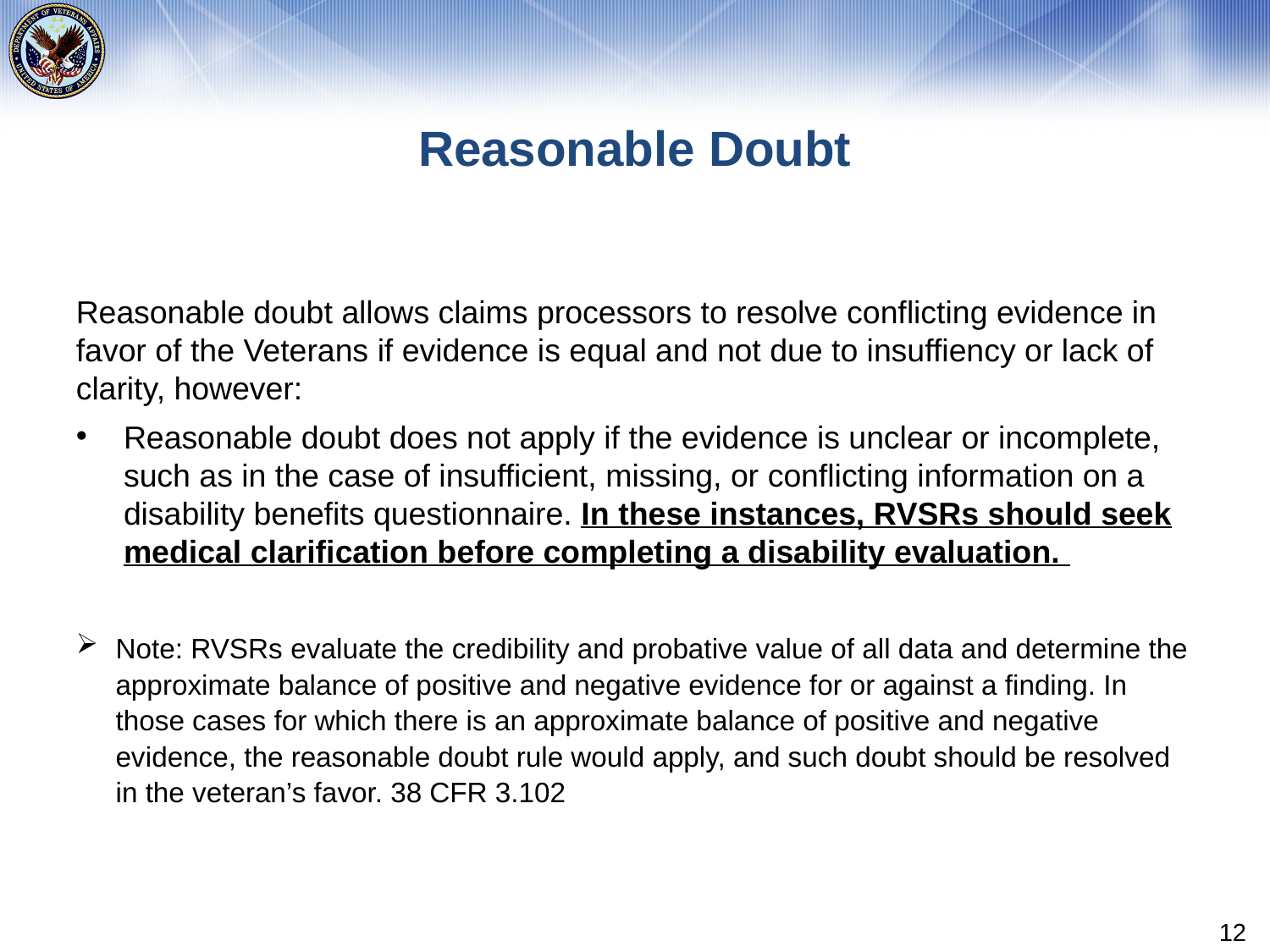

# Reasonable Doubt
Reasonable doubt allows claims processors to resolve conflicting evidence in favor of the Veterans if evidence is equal and not due to insuffiency or lack of clarity, however:
Reasonable doubt does not apply if the evidence is unclear or incomplete, such as in the case of insufficient, missing, or conflicting information on a disability benefits questionnaire. In these instances, RVSRs should seek medical clarification before completing a disability evaluation.

Note: RVSRs evaluate the credibility and probative value of all data and determine the approximate balance of positive and negative evidence for or against a finding. In those cases for which there is an approximate balance of positive and negative evidence, the reasonable doubt rule would apply, and such doubt should be resolved in the veteran’s favor. 38 CFR 3.102

12